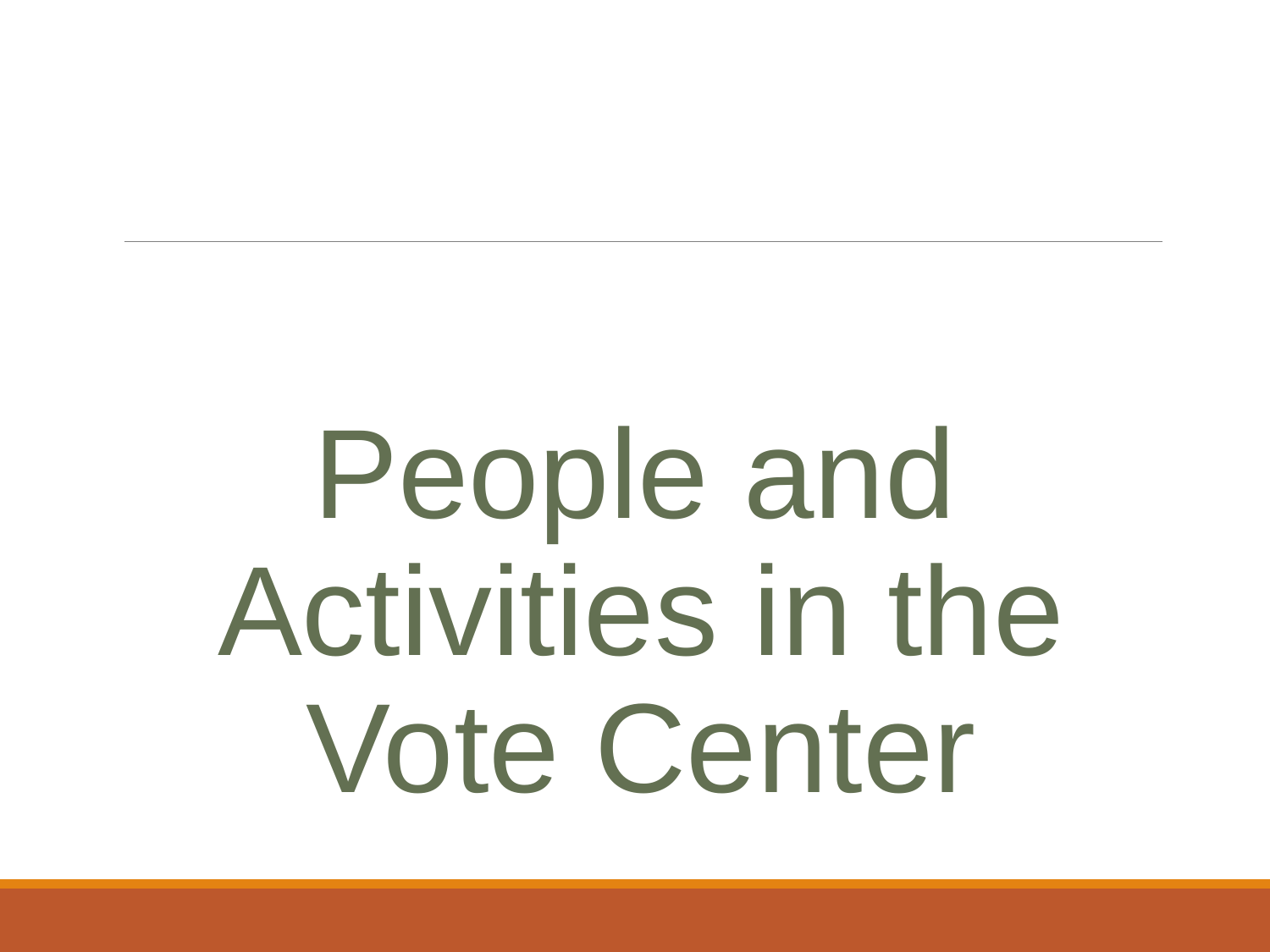

People and Activities in the Vote Center